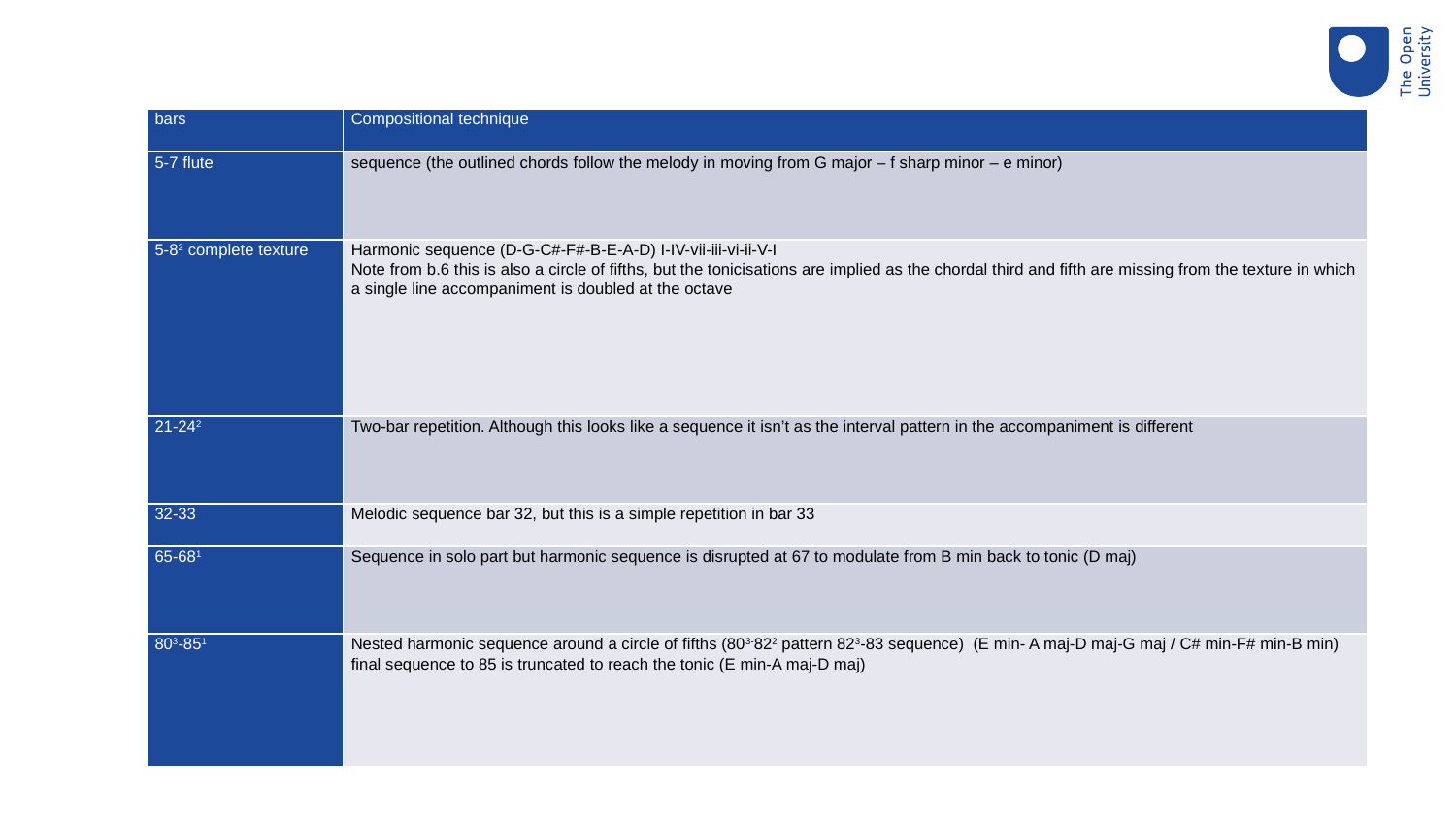

| bars | Compositional technique |
| --- | --- |
| 5-7 flute | sequence (the outlined chords follow the melody in moving from G major – f sharp minor – e minor) |
| 5-82 complete texture | Harmonic sequence (D-G-C#-F#-B-E-A-D) I-IV-vii-iii-vi-ii-V-I Note from b.6 this is also a circle of fifths, but the tonicisations are implied as the chordal third and fifth are missing from the texture in which a single line accompaniment is doubled at the octave |
| 21-242 | Two-bar repetition. Although this looks like a sequence it isn’t as the interval pattern in the accompaniment is different |
| 32-33 | Melodic sequence bar 32, but this is a simple repetition in bar 33 |
| 65-681 | Sequence in solo part but harmonic sequence is disrupted at 67 to modulate from B min back to tonic (D maj) |
| 803-851 | Nested harmonic sequence around a circle of fifths (803-822 pattern 823-83 sequence) (E min- A maj-D maj-G maj / C# min-F# min-B min) final sequence to 85 is truncated to reach the tonic (E min-A maj-D maj) |